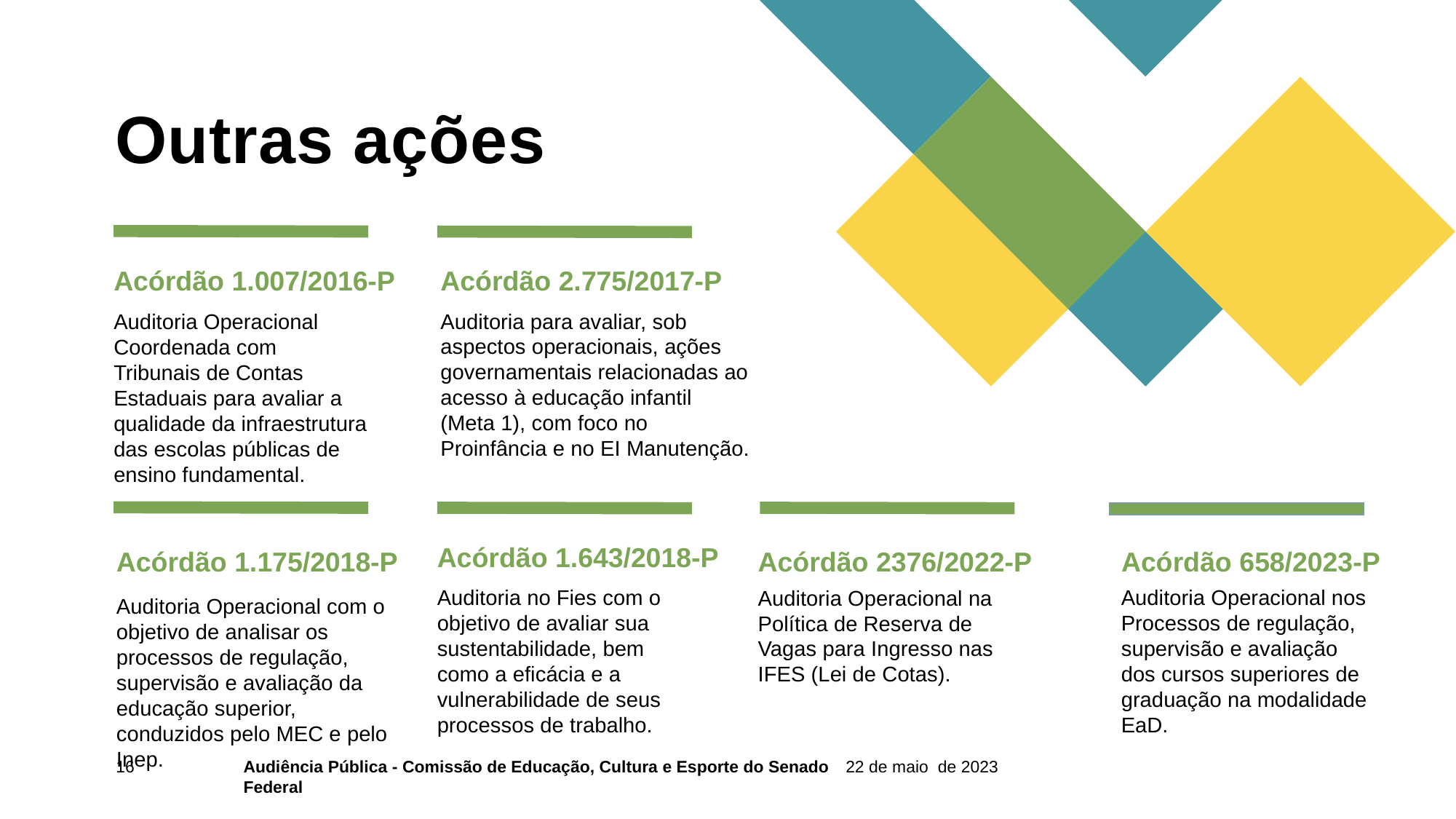

# Outras ações
Acórdão 2.775/2017-P
Acórdão 1.007/2016-P
Auditoria para avaliar, sob aspectos operacionais, ações governamentais relacionadas ao acesso à educação infantil (Meta 1), com foco no Proinfância e no EI Manutenção.
Auditoria Operacional Coordenada com Tribunais de Contas Estaduais para avaliar a qualidade da infraestrutura das escolas públicas de ensino fundamental.

Acórdão 1.643/2018-P
Acórdão 2376/2022-P
Acórdão 658/2023-P
Acórdão 1.175/2018-P
Auditoria no Fies com o objetivo de avaliar sua sustentabilidade, bem como a eficácia e a vulnerabilidade de seus processos de trabalho.
Auditoria Operacional nos Processos de regulação, supervisão e avaliação dos cursos superiores de graduação na modalidade EaD.
Auditoria Operacional na Política de Reserva de Vagas para Ingresso nas IFES (Lei de Cotas).
Auditoria Operacional com o objetivo de analisar os processos de regulação, supervisão e avaliação da educação superior, conduzidos pelo MEC e pelo Inep.
16
22 de maio  de 2023
Audiência Pública - Comissão de Educação, Cultura e Esporte do Senado Federal